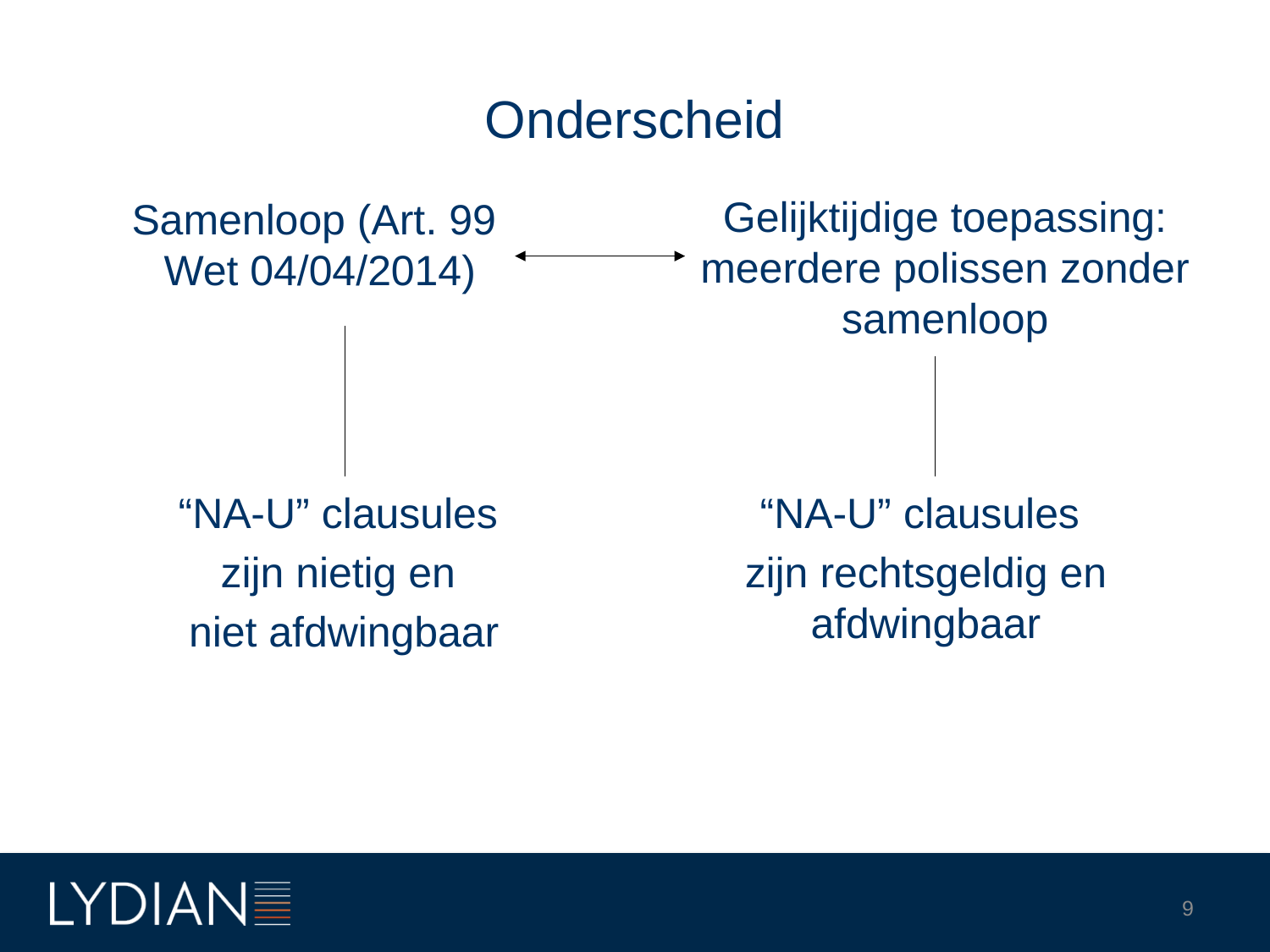

# Onderscheid
Gelijktijdige toepassing: meerdere polissen zonder samenloop
Samenloop (Art. 99
Wet 04/04/2014)

“NA-U” clausules
zijn nietig en
niet afdwingbaar

“NA-U” clausules
zijn rechtsgeldig en afdwingbaar
9